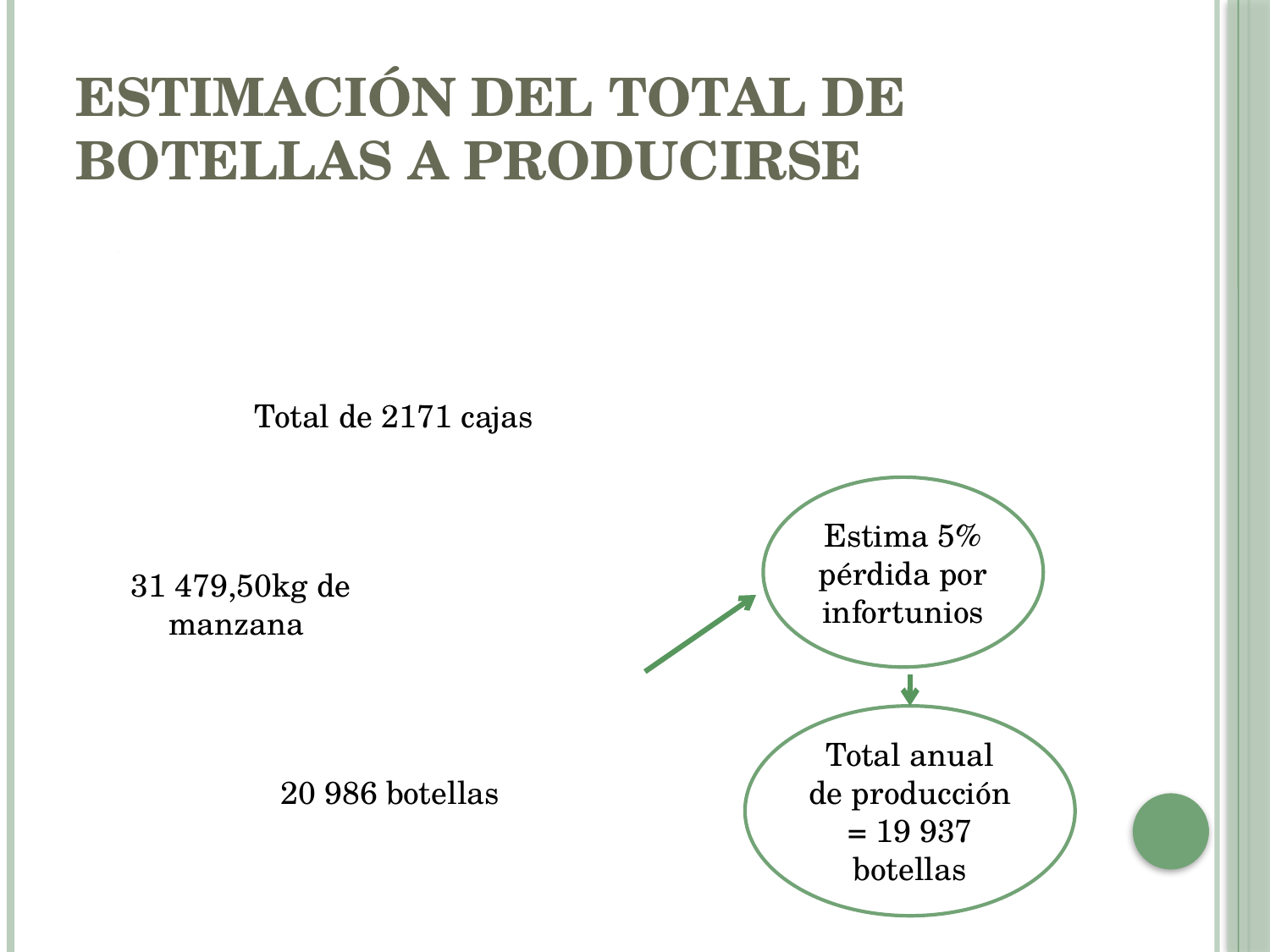

# Estimación del total de botellas a producirse
Total de 2171 cajas
31 479,50kg de manzana
20 986 botellas
Estima 5% pérdida por infortunios
Total anual de producción = 19 937 botellas